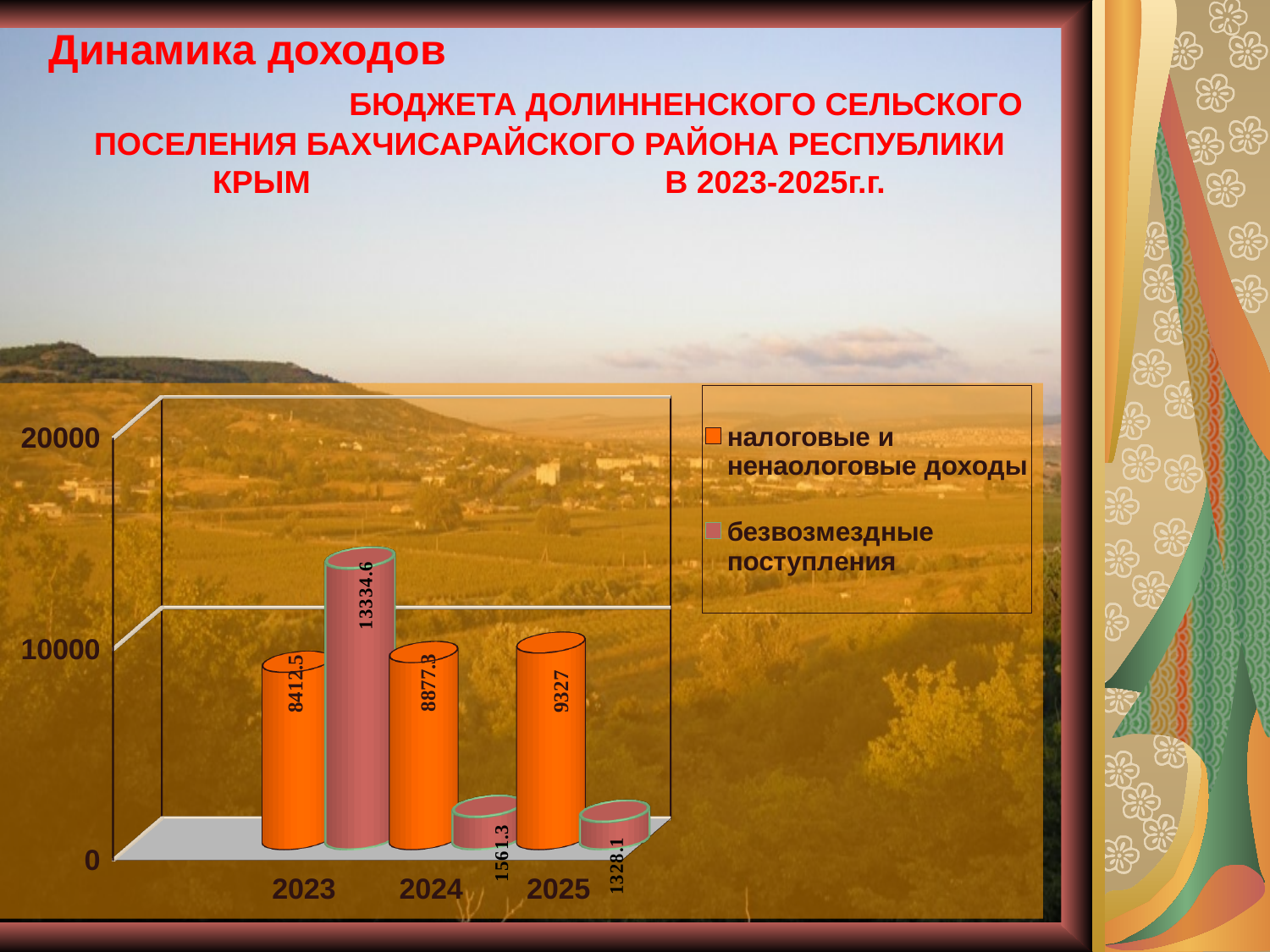

# Динамика доходов                                                                           БЮДЖЕТА ДОЛИННЕНСКОГО СЕЛЬСКОГО ПОСЕЛЕНИЯ БАХЧИСАРАЙСКОГО РАЙОНА РЕСПУБЛИКИ КРЫМ                                        В 2023-2025г.г.

[unsupported chart]